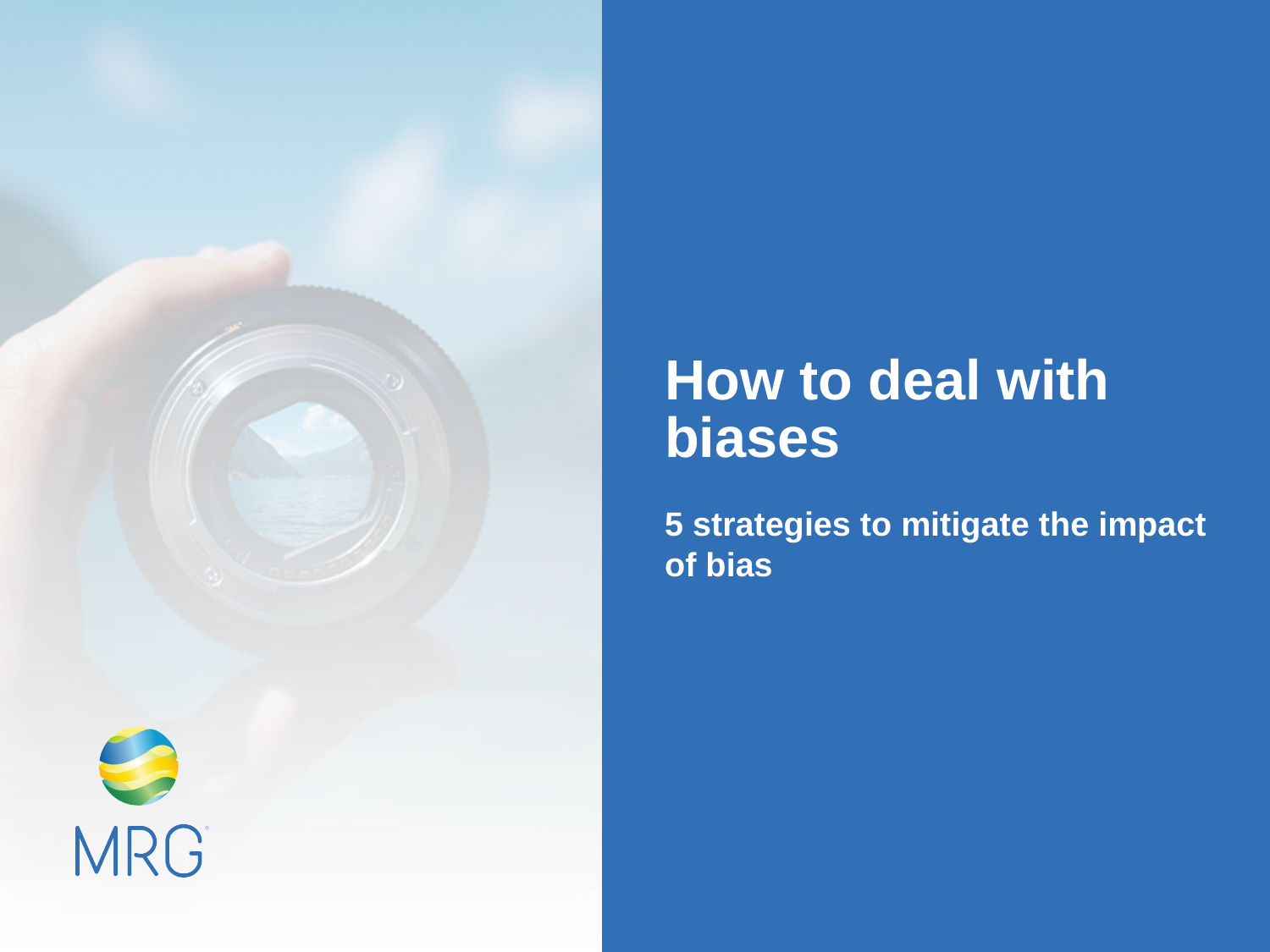

# How to deal with biases
5 strategies to mitigate the impact of bias